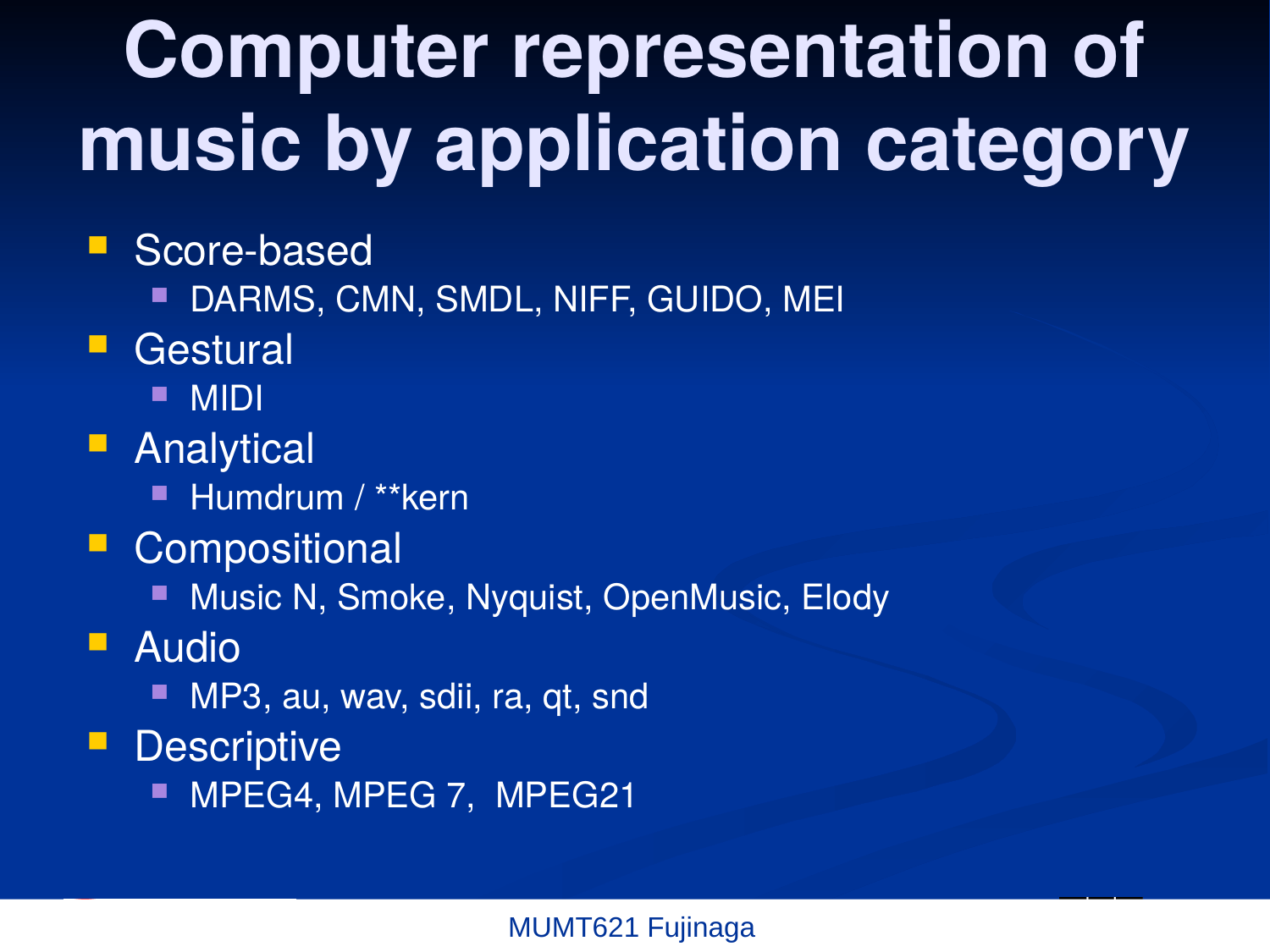

# Computer representation of music by application category
Score-based
DARMS, CMN, SMDL, NIFF, GUIDO, MEI
Gestural
MIDI
Analytical
Humdrum / **kern
Compositional
Music N, Smoke, Nyquist, OpenMusic, Elody
Audio
MP3, au, wav, sdii, ra, qt, snd
Descriptive
MPEG4, MPEG 7,  MPEG21
MUMT621 Fujinaga